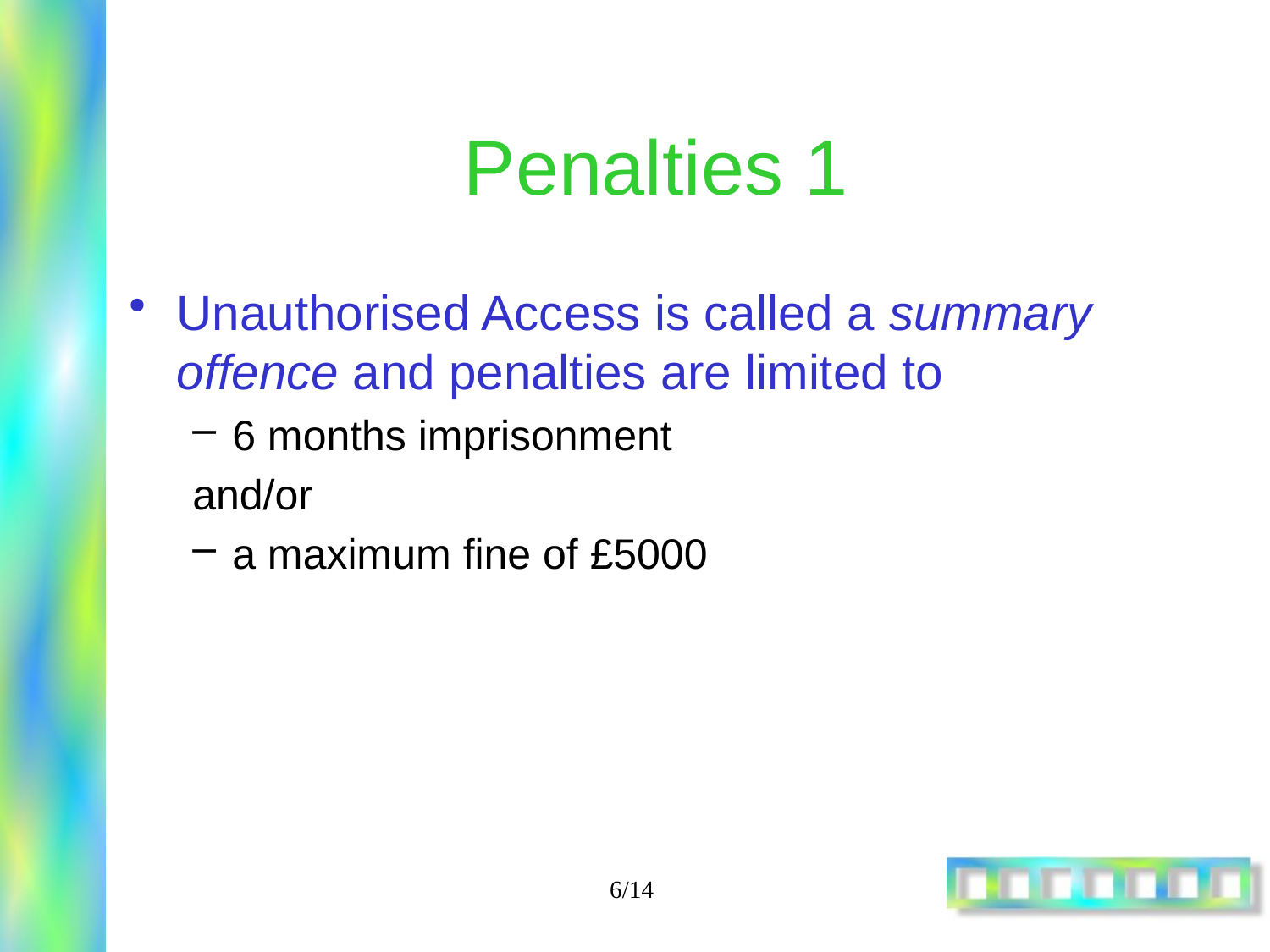

# Penalties 1
Unauthorised Access is called a summary offence and penalties are limited to
6 months imprisonment
and/or
a maximum fine of £5000
6/14